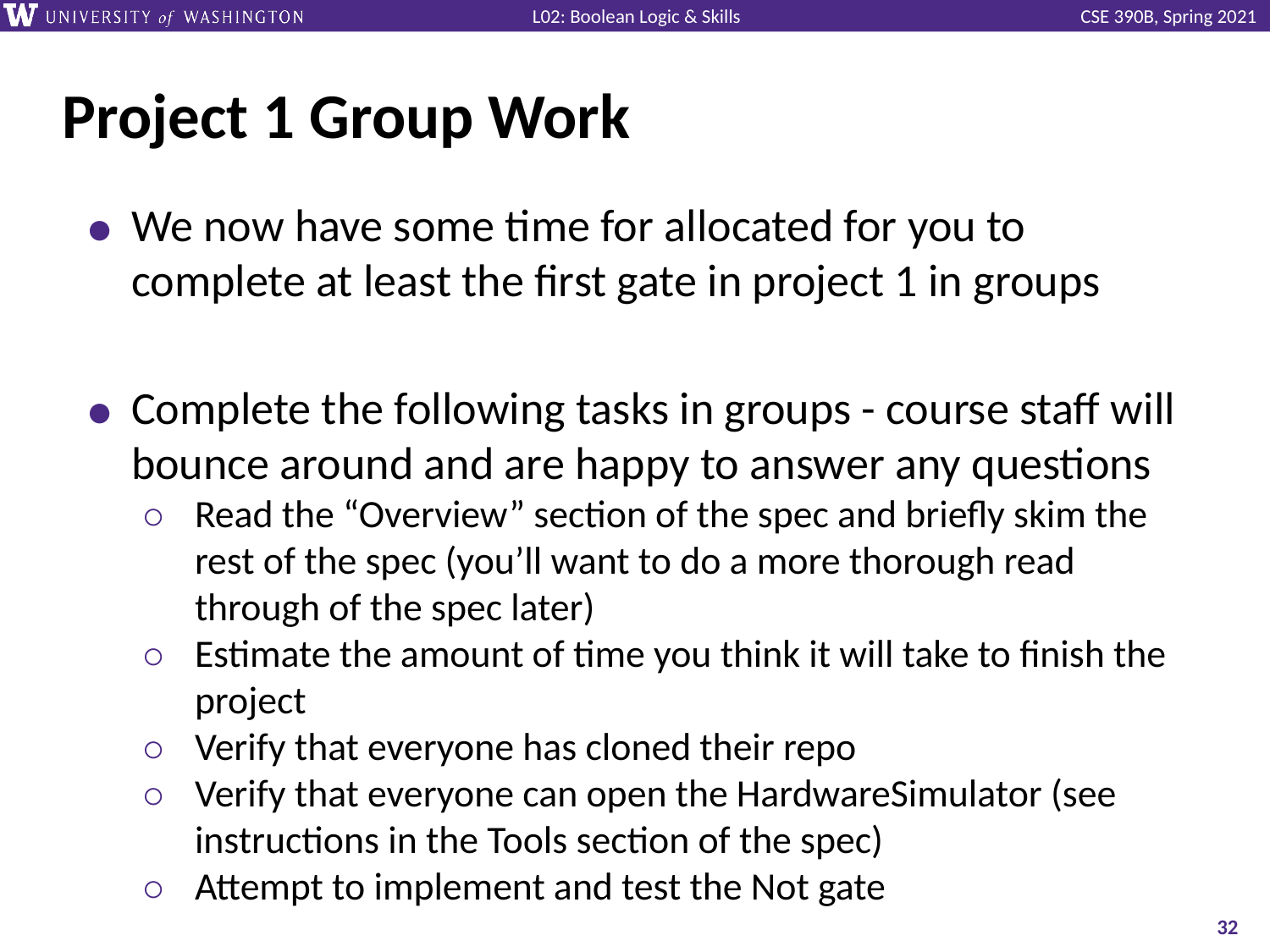

# Project 1 Group Work
We now have some time for allocated for you to complete at least the first gate in project 1 in groups

Complete the following tasks in groups - course staff will bounce around and are happy to answer any questions
Read the “Overview” section of the spec and briefly skim the rest of the spec (you’ll want to do a more thorough read through of the spec later)
Estimate the amount of time you think it will take to finish the project
Verify that everyone has cloned their repo
Verify that everyone can open the HardwareSimulator (see instructions in the Tools section of the spec)
Attempt to implement and test the Not gate
32